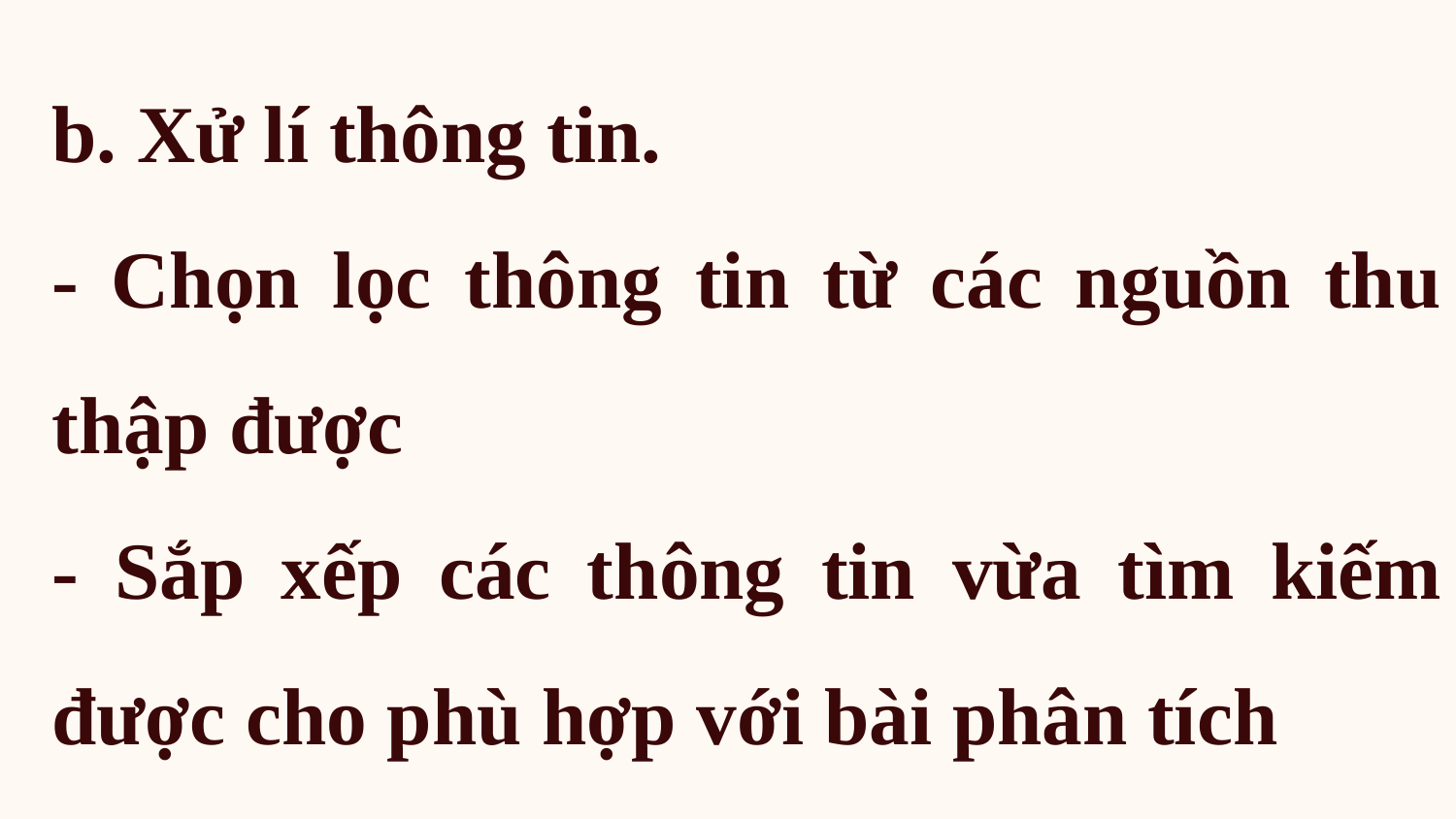

b. Xử lí thông tin.
- Chọn lọc thông tin từ các nguồn thu thập được
- Sắp xếp các thông tin vừa tìm kiếm được cho phù hợp với bài phân tích